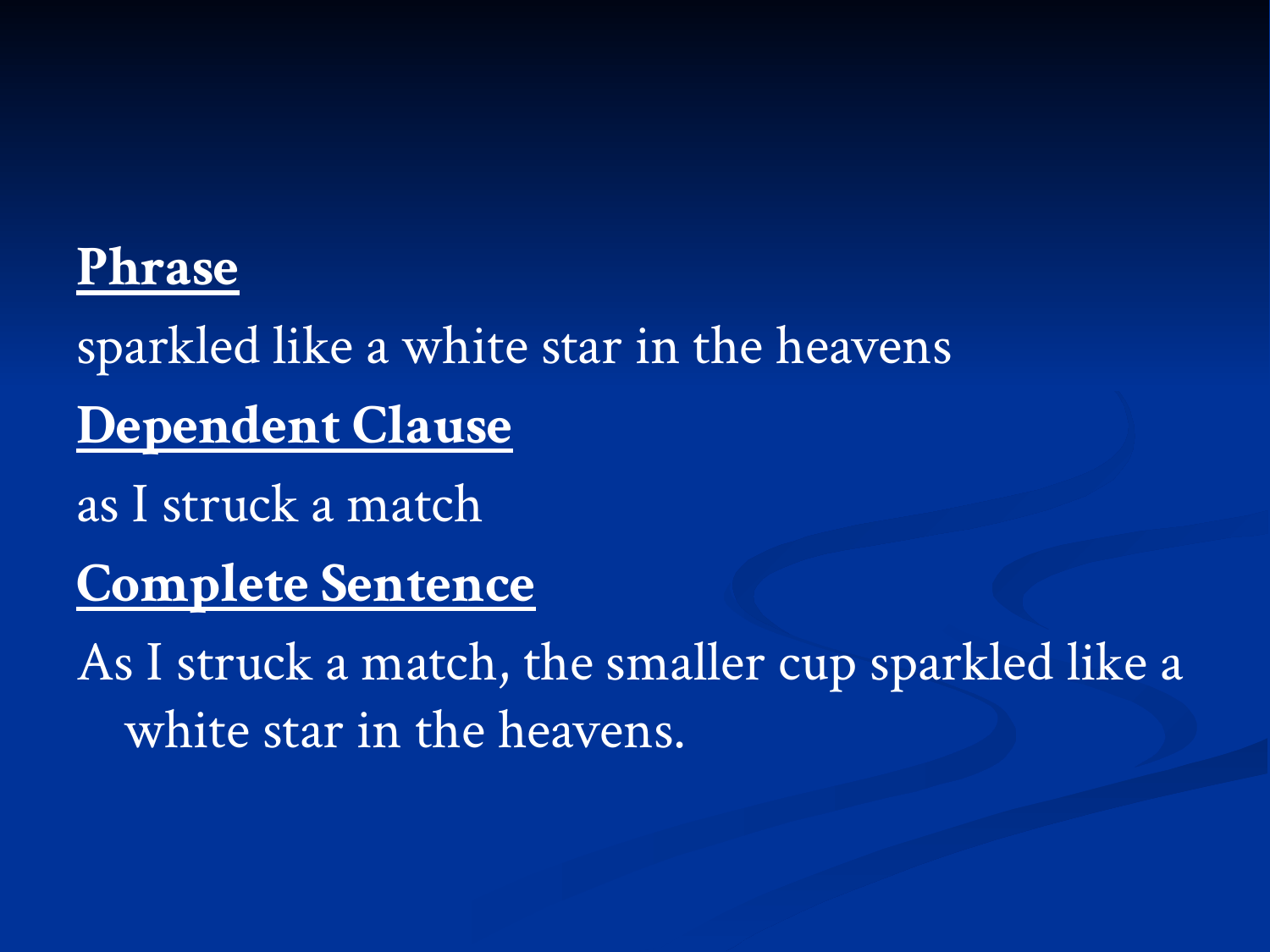

Phrase
sparkled like a white star in the heavens
Dependent Clause
as I struck a match
Complete Sentence
As I struck a match, the smaller cup sparkled like a white star in the heavens.